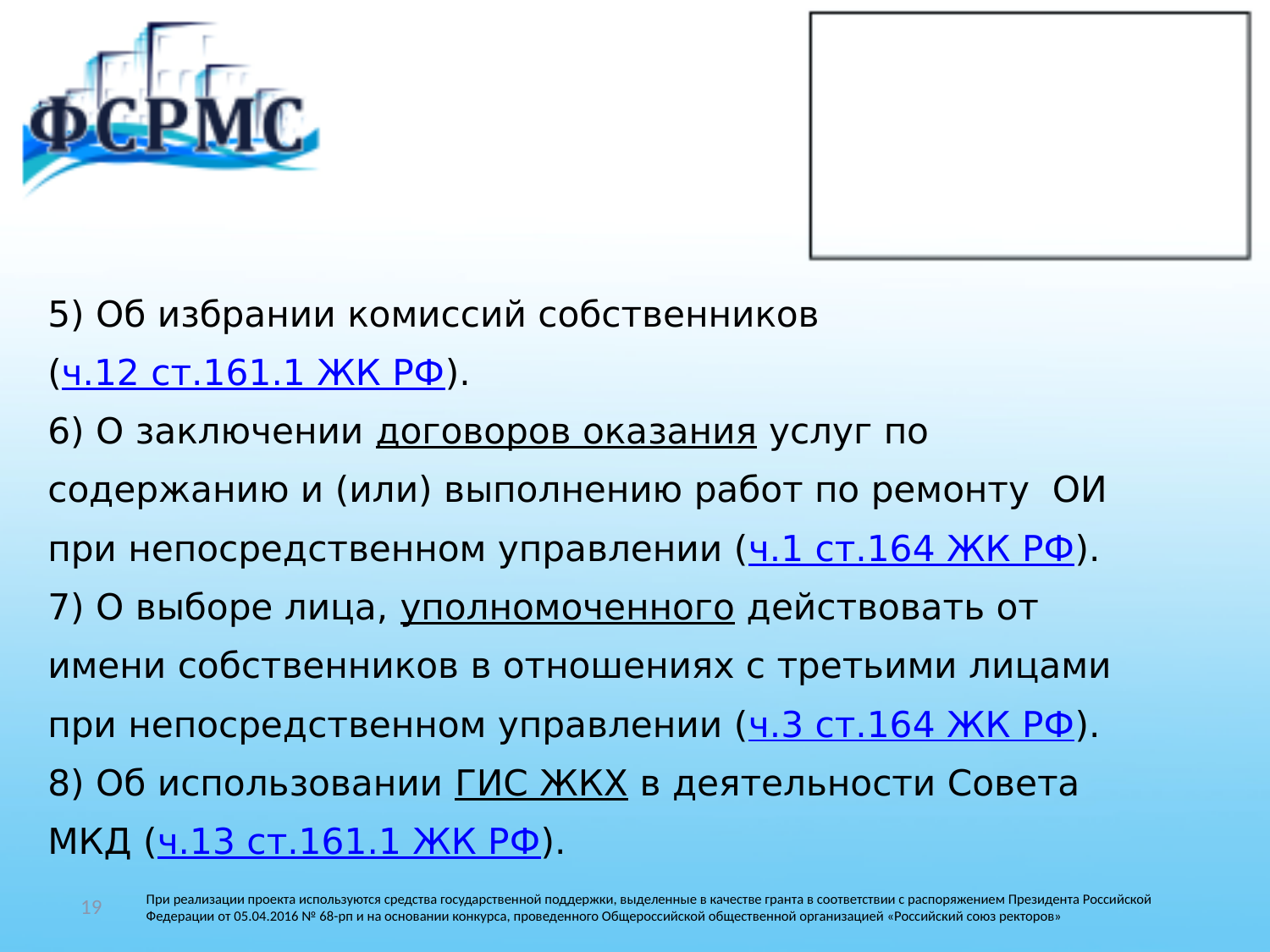

#
5) Об избрании комиссий собственников
(ч.12 ст.161.1 ЖК РФ).
6) О заключении договоров оказания услуг по
содержанию и (или) выполнению работ по ремонту  ОИ
при непосредственном управлении (ч.1 ст.164 ЖК РФ).
7) О выборе лица, уполномоченного действовать от
имени собственников в отношениях с третьими лицами
при непосредственном управлении (ч.3 ст.164 ЖК РФ).
8) Об использовании ГИС ЖКХ в деятельности Совета
МКД (ч.13 ст.161.1 ЖК РФ).

19